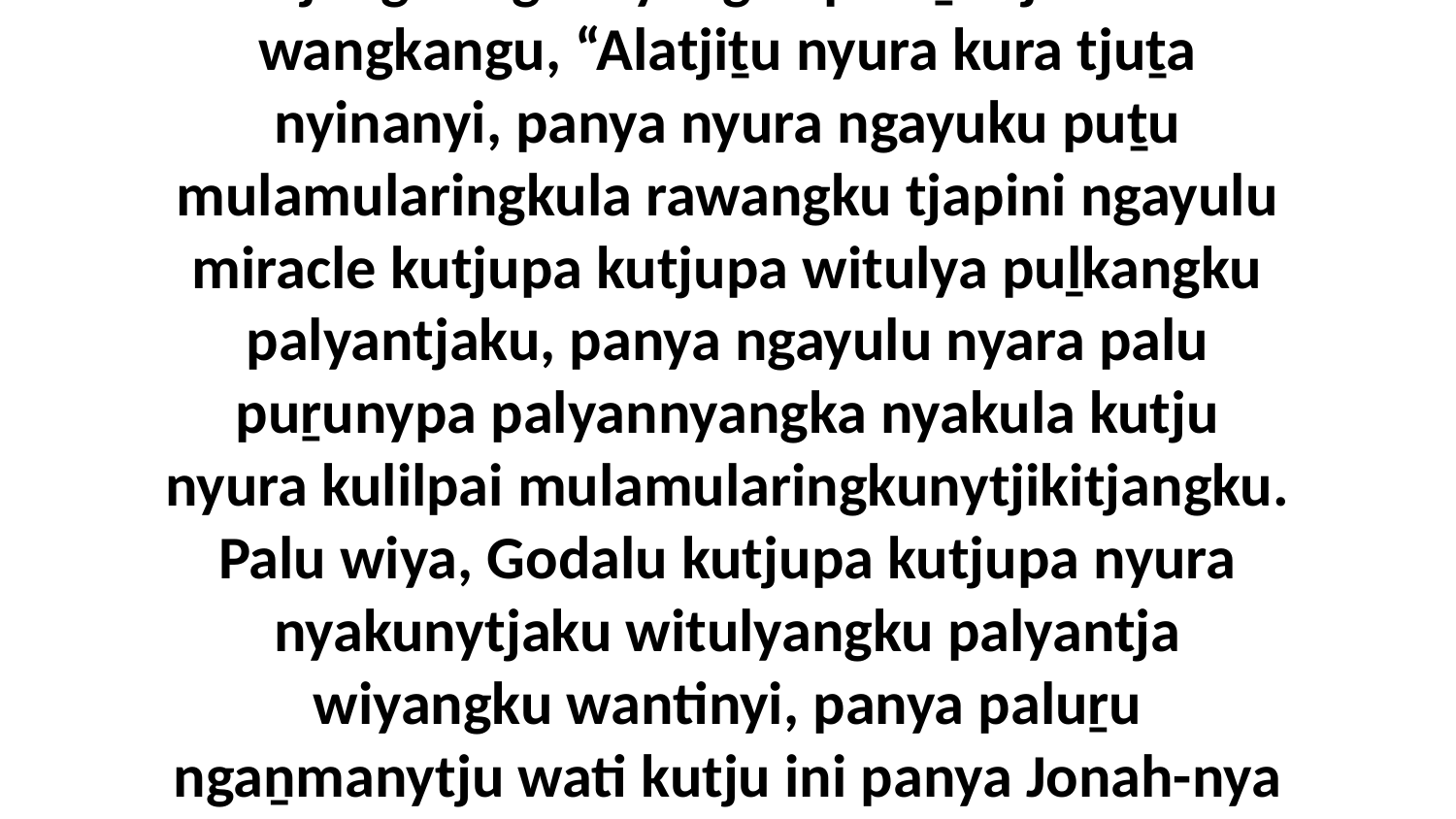

29 Munu aṉangu tjuṯa mulapa tjunguringkunyangka paluṟu tjanala wangkangu, “Alatjiṯu nyura kura tjuṯa nyinanyi, panya nyura ngayuku puṯu mulamularingkula rawangku tjapini ngayulu miracle kutjupa kutjupa witulya puḻkangku palyantjaku, panya ngayulu nyara palu puṟunypa palyannyangka nyakula kutju nyura kulilpai mulamularingkunytjikitjangku. Palu wiya, Godalu kutjupa kutjupa nyura nyakunytjaku witulyangku palyantja wiyangku wantinyi, panya paluṟu ngaṉmanytju wati kutju ini panya Jonah-nya iyaṉu, ka nyura uti aṟa nyara palunya kulintjatjanumpa nintiringama.